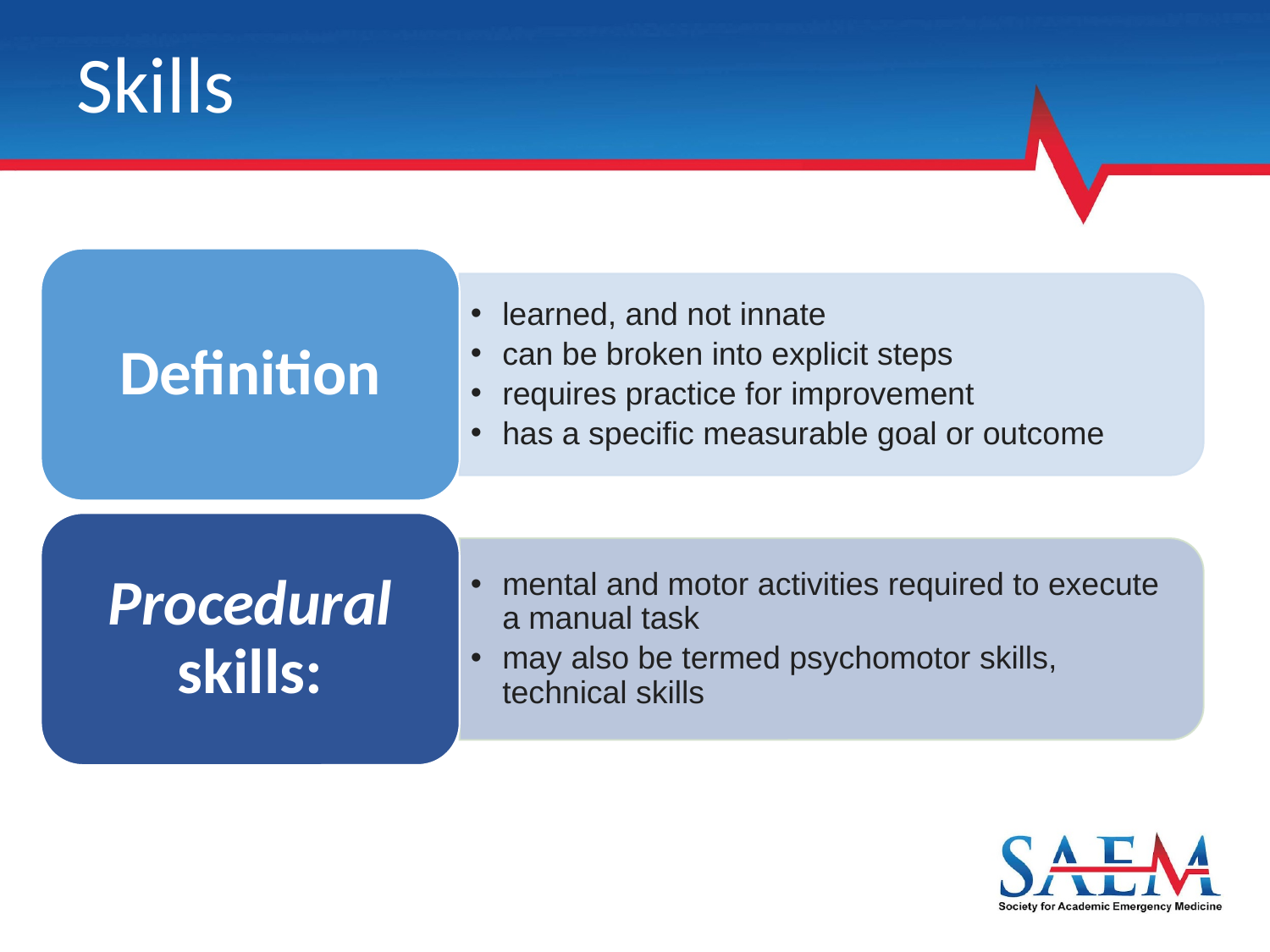

# Skills

Definition
learned, and not innate
can be broken into explicit steps
requires practice for improvement
has a specific measurable goal or outcome

Procedural skills:
mental and motor activities required to execute a manual task
may also be termed psychomotor skills, technical skills